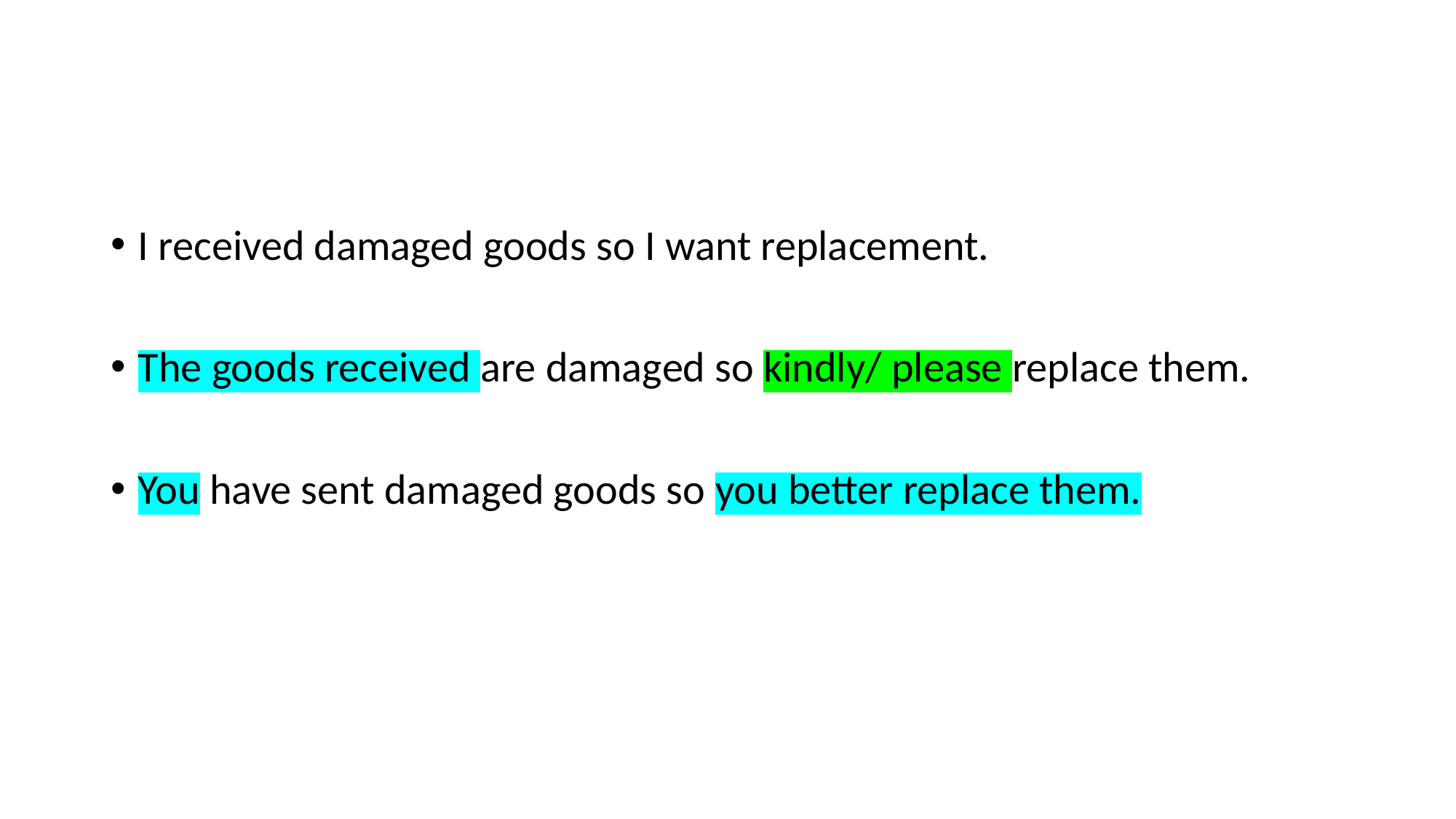

#
I received damaged goods so I want replacement.

The goods received are damaged so kindly/ please replace them.

You have sent damaged goods so you better replace them.